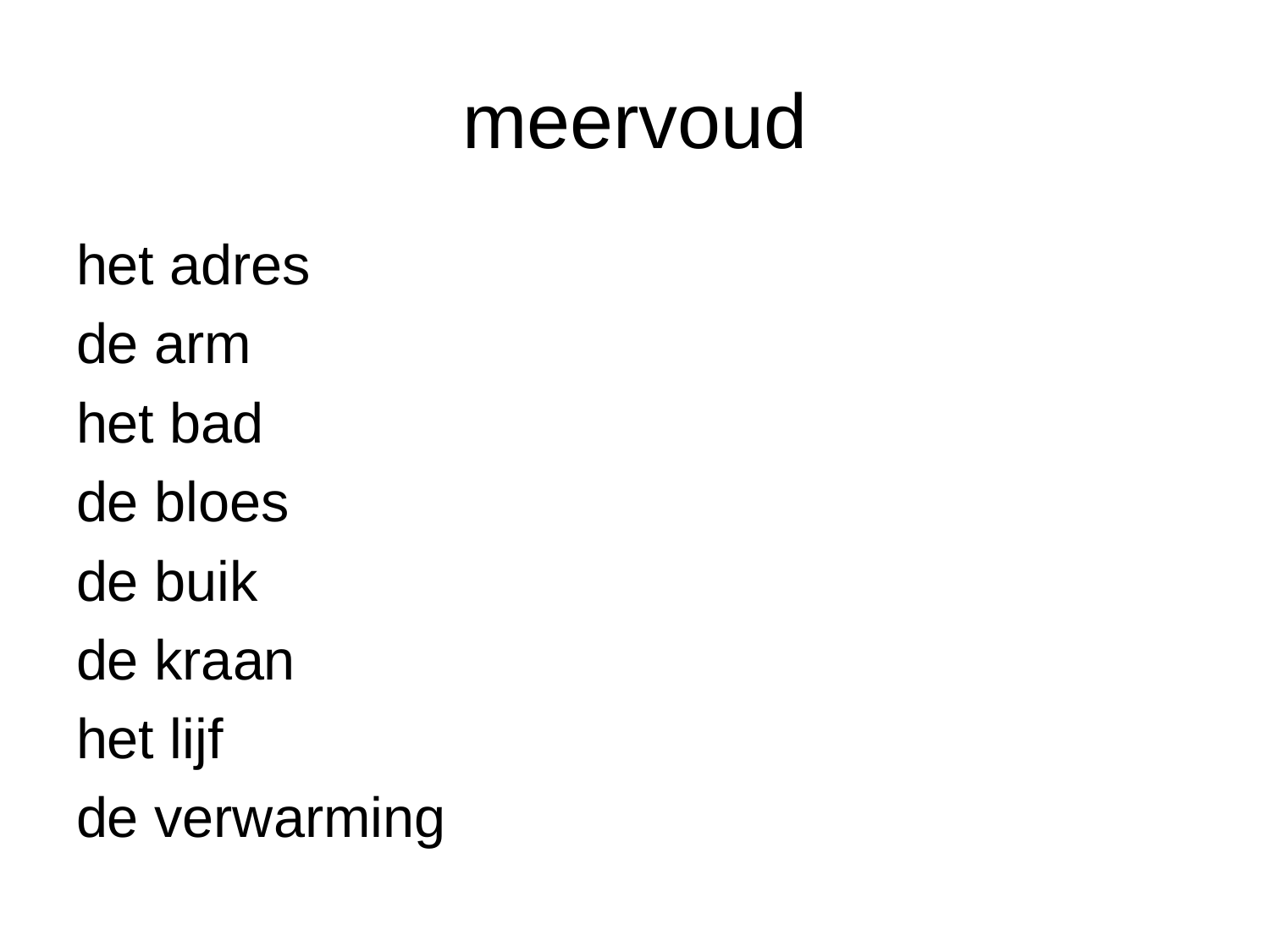

# meervoud
het adres
de arm
het bad
de bloes
de buik
de kraan
het lijf
de verwarming